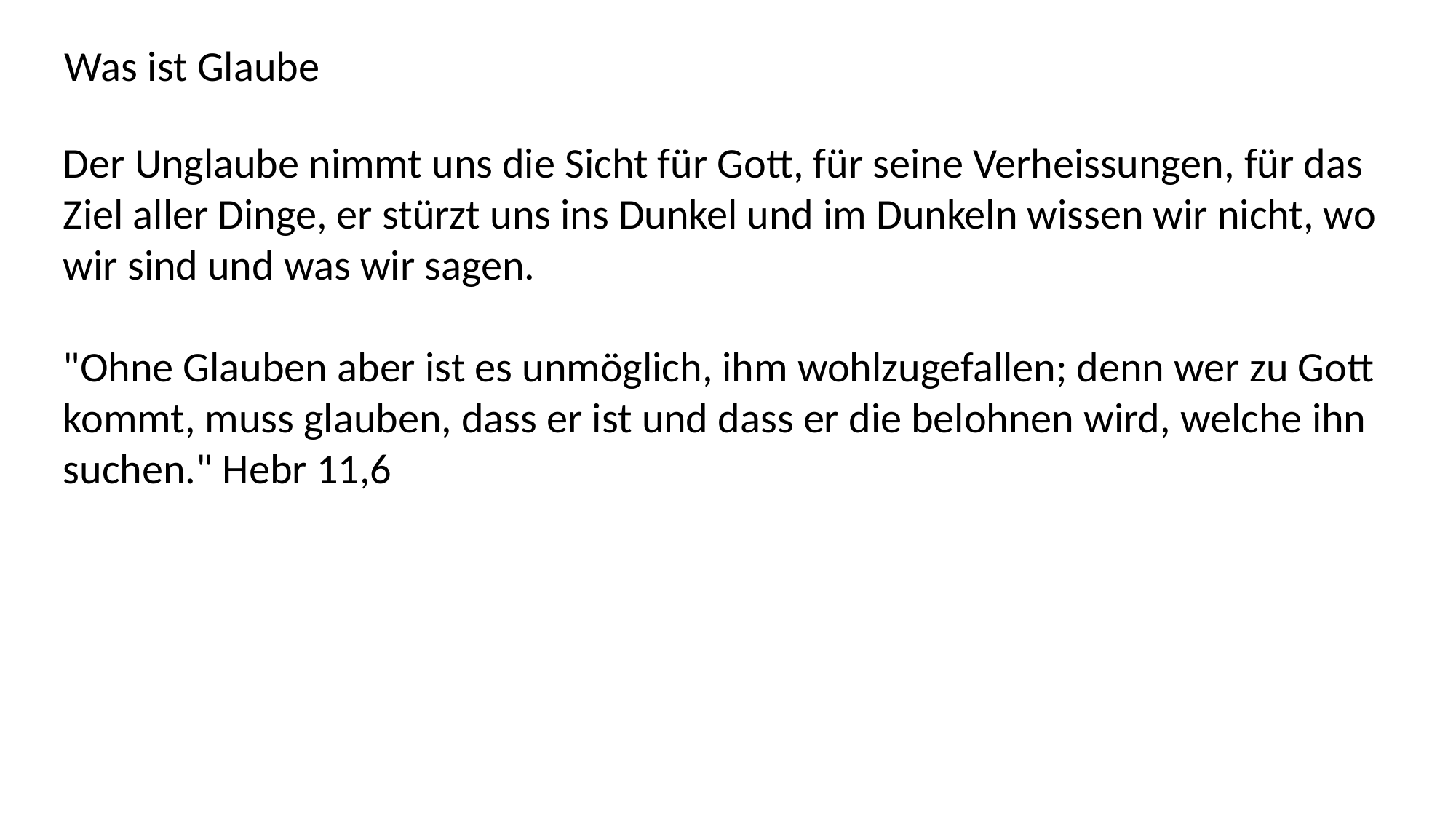

Was ist Glaube
Der Unglaube nimmt uns die Sicht für Gott, für seine Verheissungen, für das Ziel aller Dinge, er stürzt uns ins Dunkel und im Dunkeln wissen wir nicht, wo wir sind und was wir sagen.

"Ohne Glauben aber ist es unmöglich, ihm wohlzugefallen; denn wer zu Gott kommt, muss glauben, dass er ist und dass er die belohnen wird, welche ihn suchen." Hebr 11,6